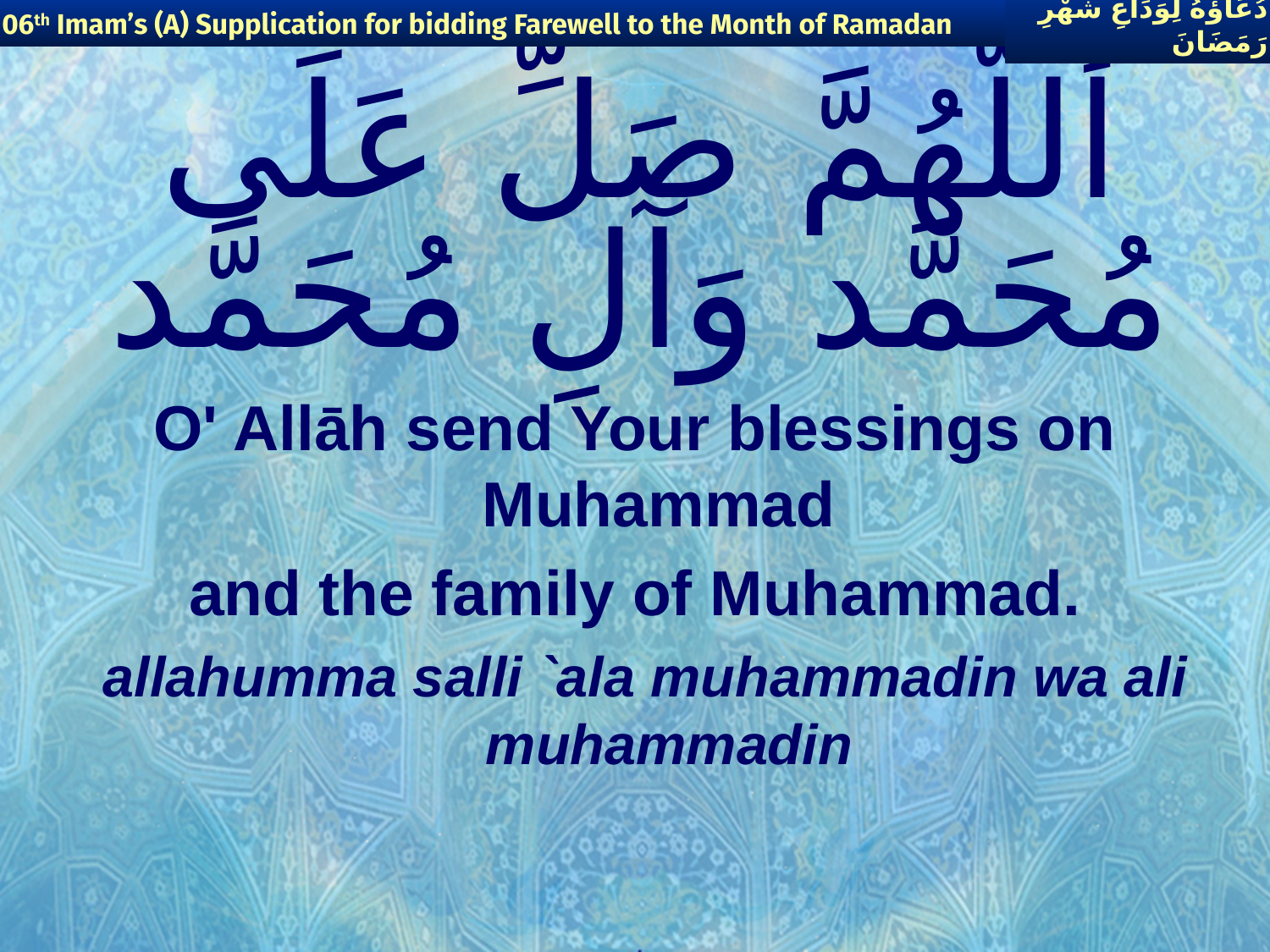

06th Imam’s (A) Supplication for bidding Farewell to the Month of Ramadan
دُعَاؤُهُ لِوَدَاعِ شَهْرِ رَمَضَانَ
# أللَّهُمَّ صَلِّ عَلَى مُحَمَّد وَآلِ مُحَمَّد
O' Allāh send Your blessings on Muhammad
and the family of Muhammad.
allahumma salli `ala muhammadin wa ali muhammadin